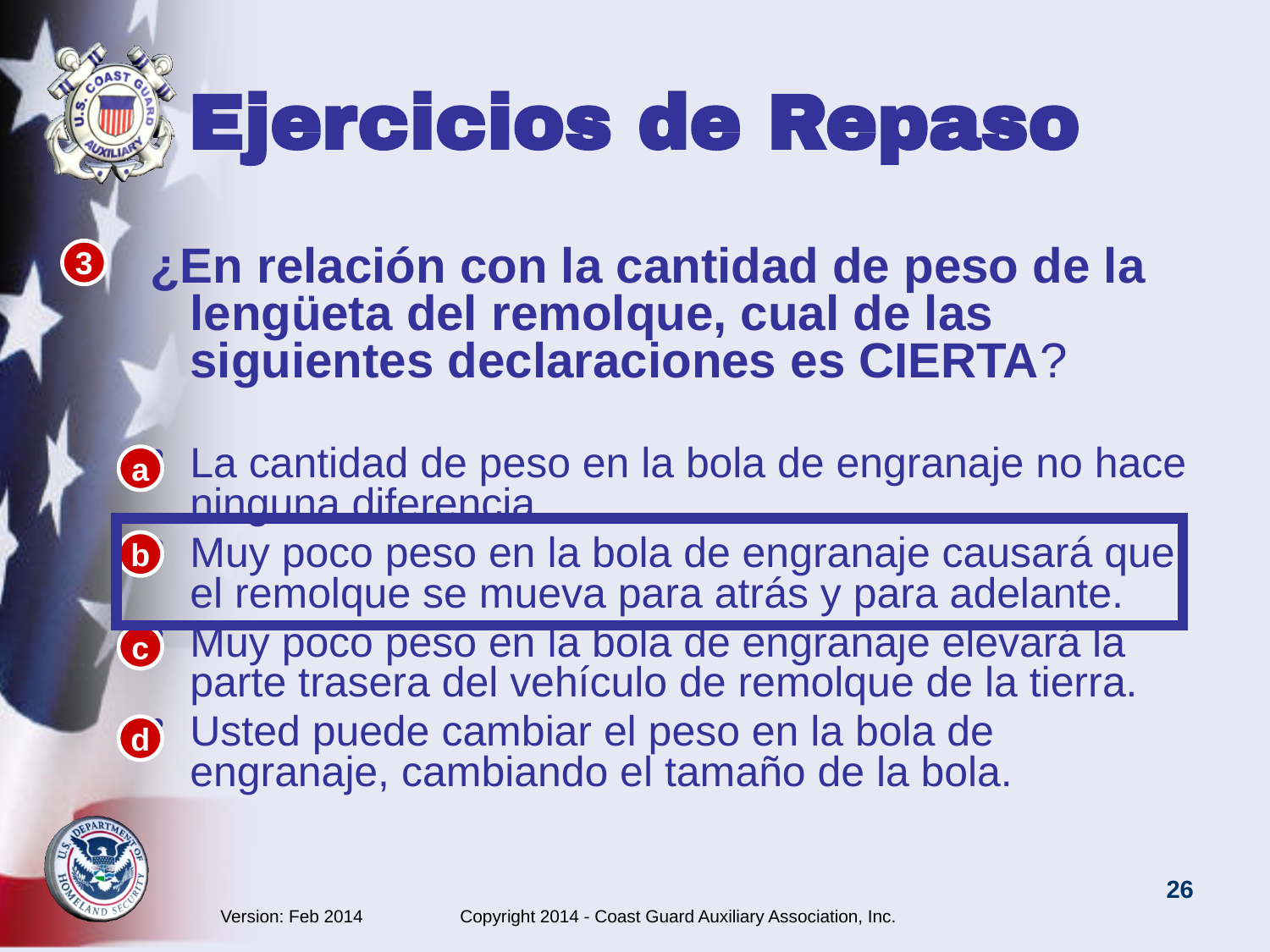

# Ejercicios de Repaso
¿En relación con la cantidad de peso de la lengüeta del remolque, cual de las siguientes declaraciones es CIERTA?

La cantidad de peso en la bola de engranaje no hace ninguna diferencia.
Muy poco peso en la bola de engranaje causará que el remolque se mueva para atrás y para adelante.
Muy poco peso en la bola de engranaje elevará la parte trasera del vehículo de remolque de la tierra.
Usted puede cambiar el peso en la bola de engranaje, cambiando el tamaño de la bola.

3
a

b
c
d
Version: Feb 2014                    Copyright 2014 - Coast Guard Auxiliary Association, Inc.
26